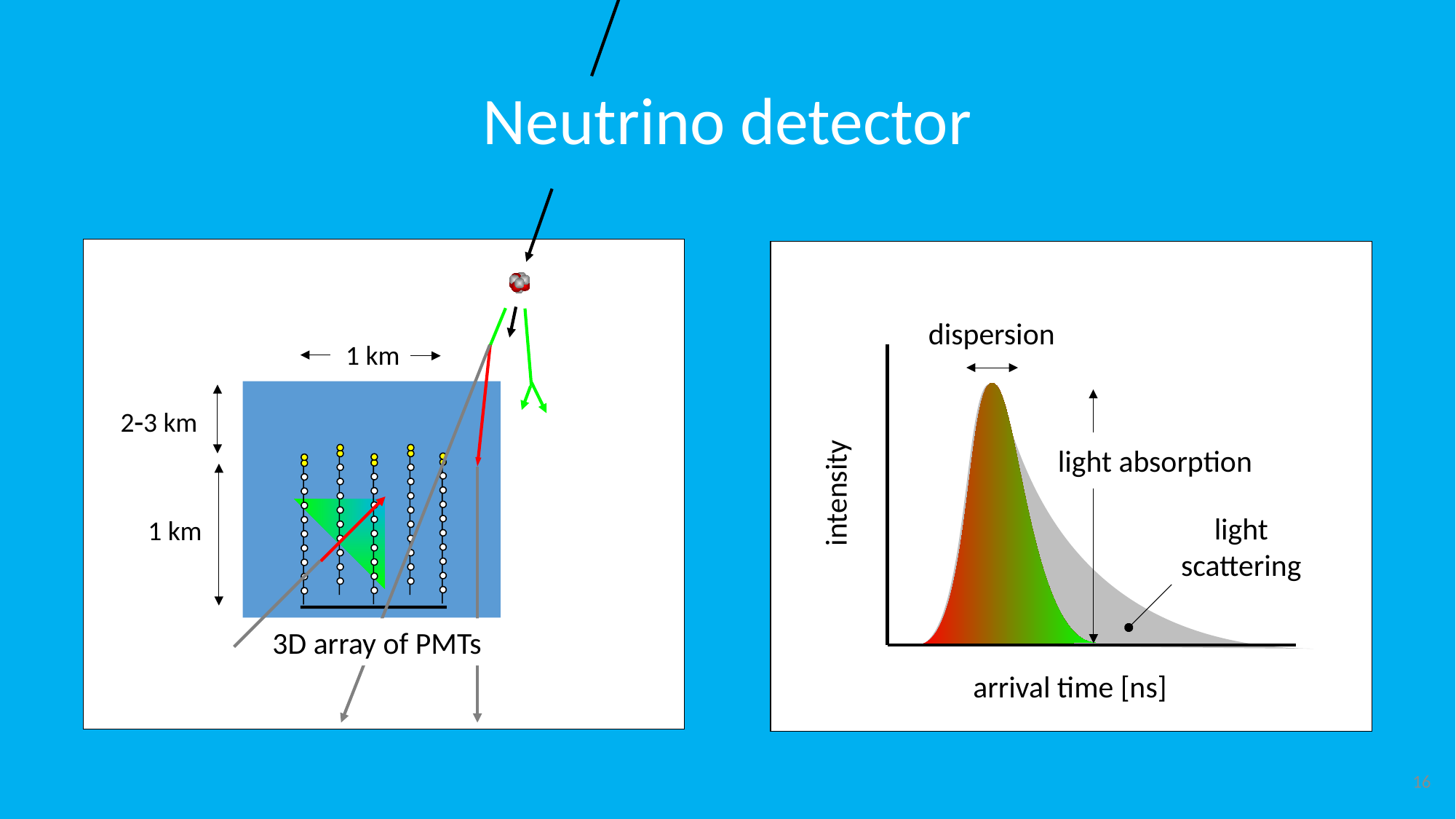

# Neutrino detector

dispersion
1 km

2−3 km
light absorption

intensity
light
scattering
1 km

3D array of PMTs
arrival time [ns]
16